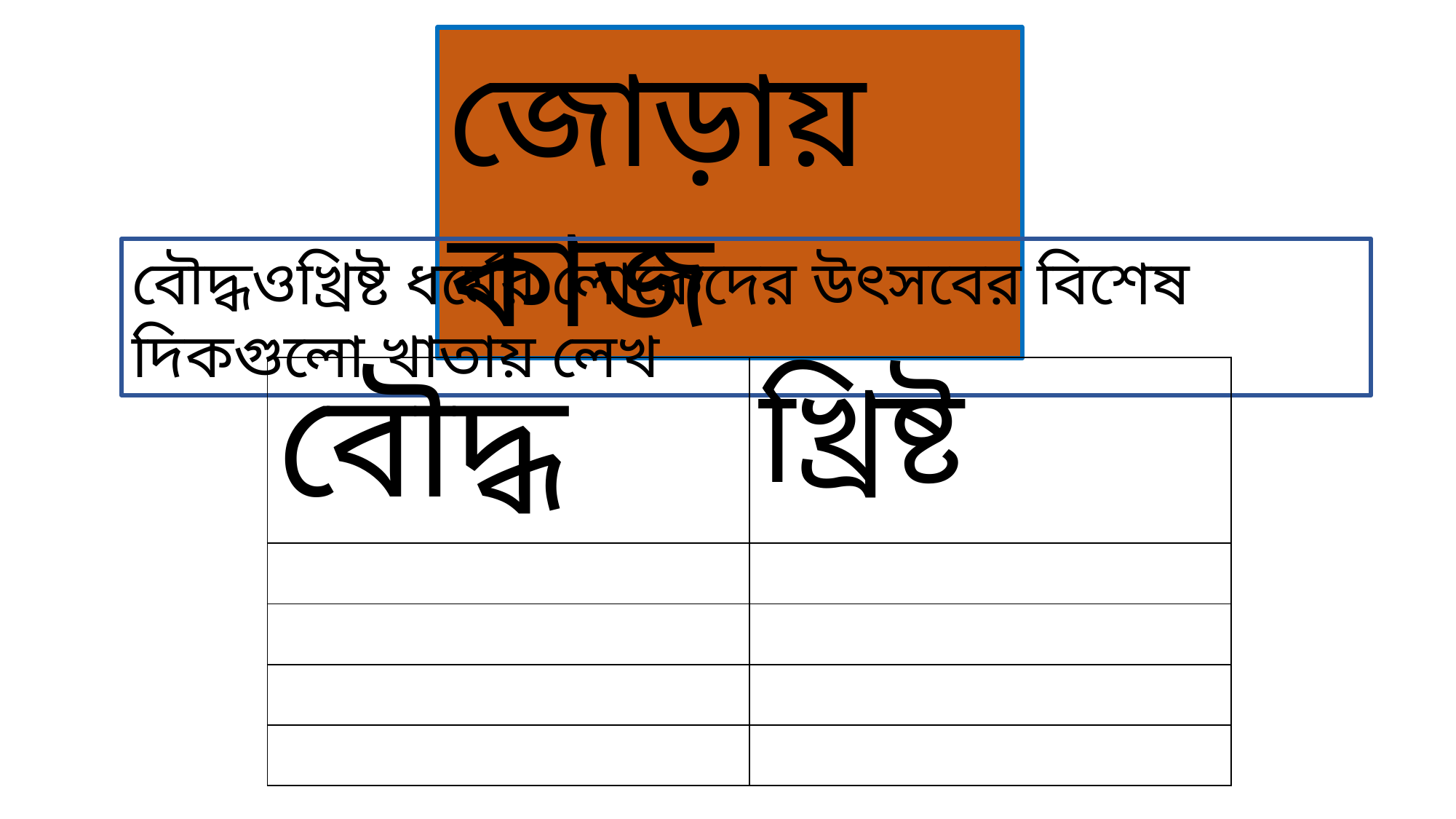

জোড়ায় কাজ
বৌদ্ধওখ্রিষ্ট ধর্মের লোকেদের উৎসবের বিশেষ দিকগুলো খাতায় লেখ
| বৌদ্ধ | খ্রিষ্ট |
| --- | --- |
|  |  |
|  |  |
|  |  |
|  |  |